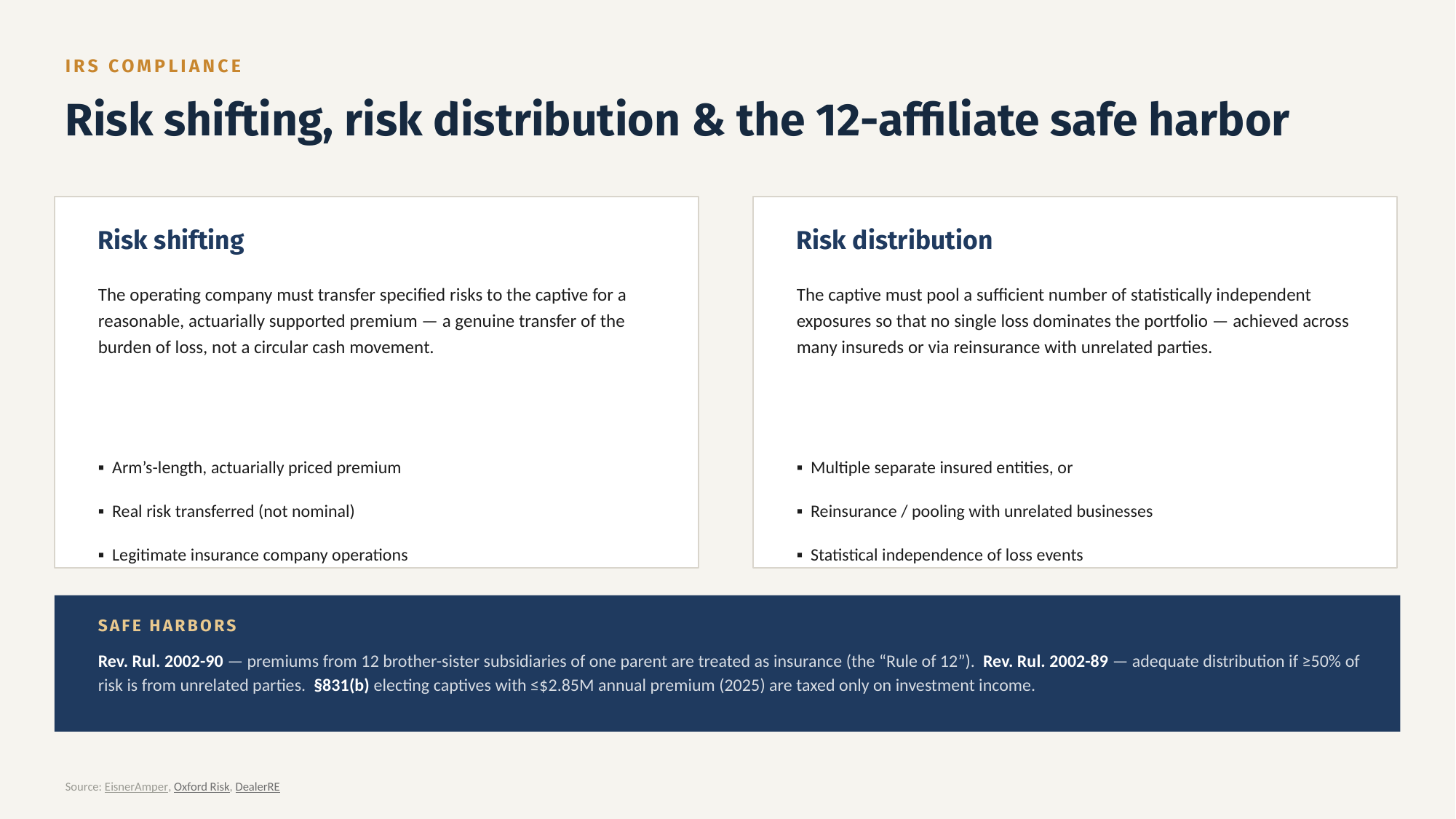

IRS COMPLIANCE
Risk shifting, risk distribution & the 12-affiliate safe harbor

Risk shifting
Risk distribution
The operating company must transfer specified risks to the captive for a reasonable, actuarially supported premium — a genuine transfer of the burden of loss, not a circular cash movement.
The captive must pool a sufficient number of statistically independent exposures so that no single loss dominates the portfolio — achieved across many insureds or via reinsurance with unrelated parties.
▪  Arm’s-length, actuarially priced premium
▪  Multiple separate insured entities, or
▪  Real risk transferred (not nominal)
▪  Reinsurance / pooling with unrelated businesses
▪  Legitimate insurance company operations
▪  Statistical independence of loss events

SAFE HARBORS
Rev. Rul. 2002-90 — premiums from 12 brother-sister subsidiaries of one parent are treated as insurance (the “Rule of 12”).  Rev. Rul. 2002-89 — adequate distribution if ≥50% of risk is from unrelated parties.  §831(b) electing captives with ≤$2.85M annual premium (2025) are taxed only on investment income.
Source: EisnerAmper, Oxford Risk, DealerRE